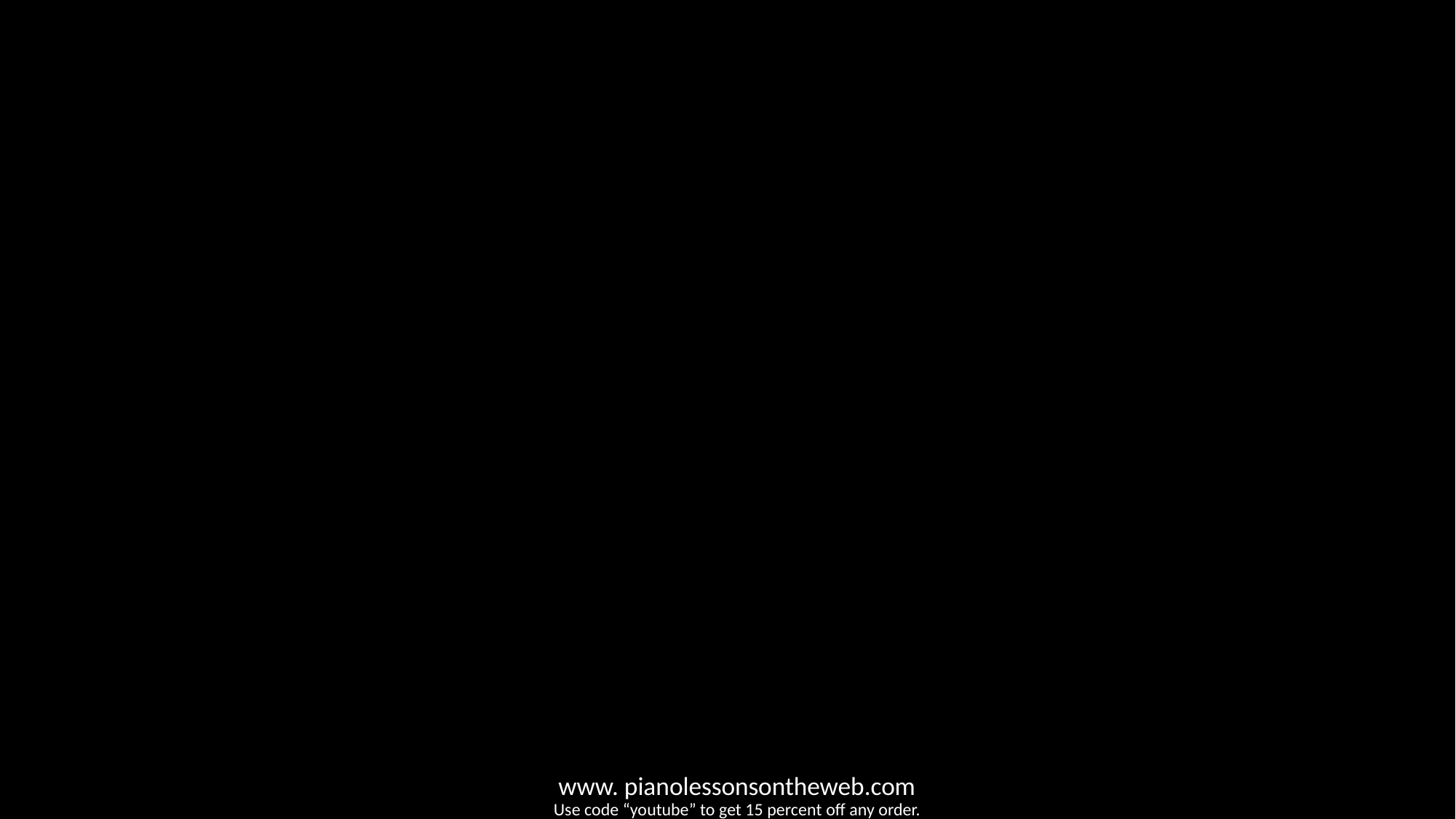

# www. pianolessonsontheweb.com Use code “youtube” to get 15 percent off any order. 1. Over 20 courses for beginners, intermediate and advanced students. 2.  Videos along with printable sheet music examples, real pieces to play, and assignments. 3.  You can email me with your questions and I will be happy to help you along the way!